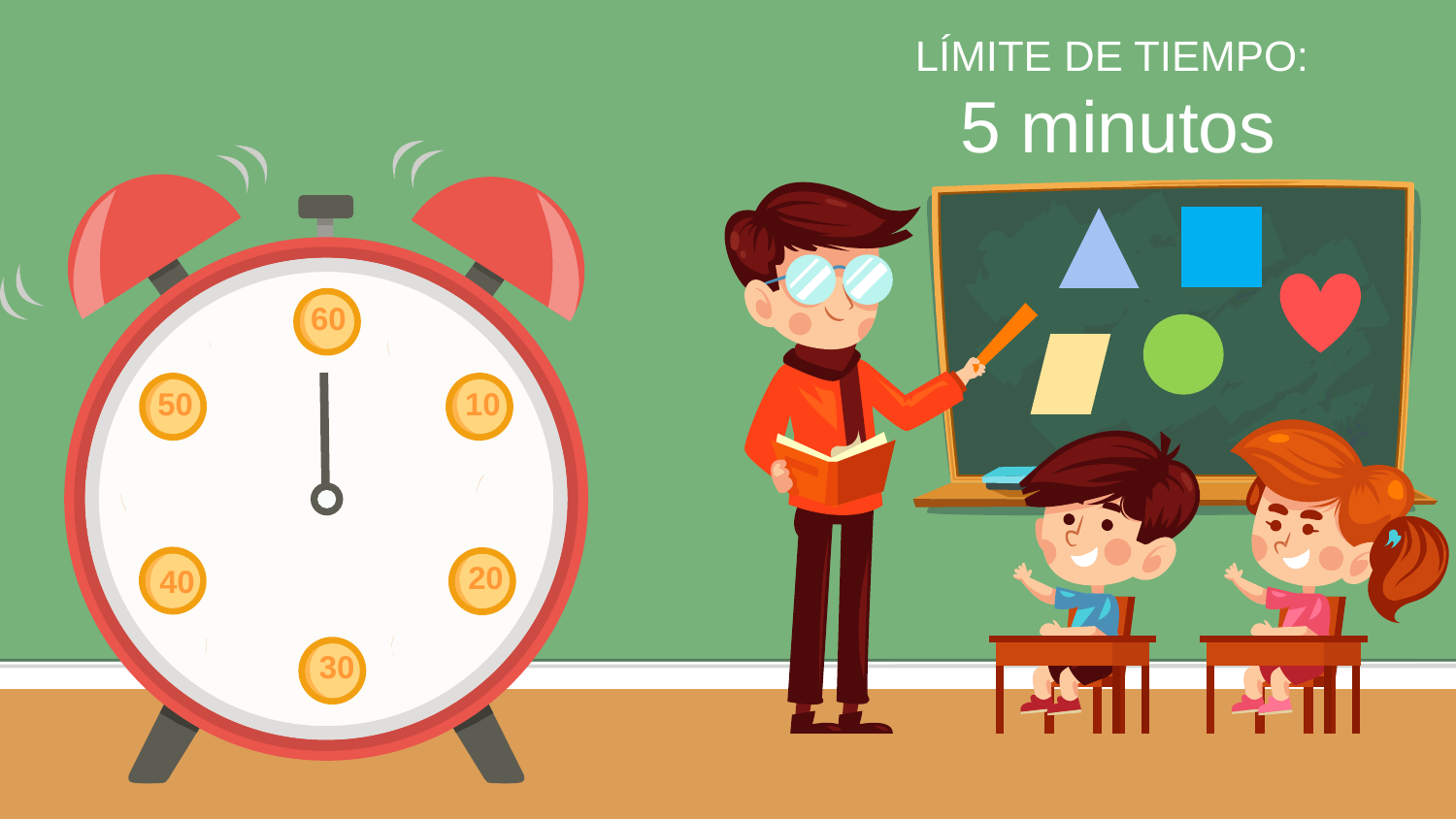

LÍMITE DE TIEMPO:
5 minutos

60

50

10

40

20

30